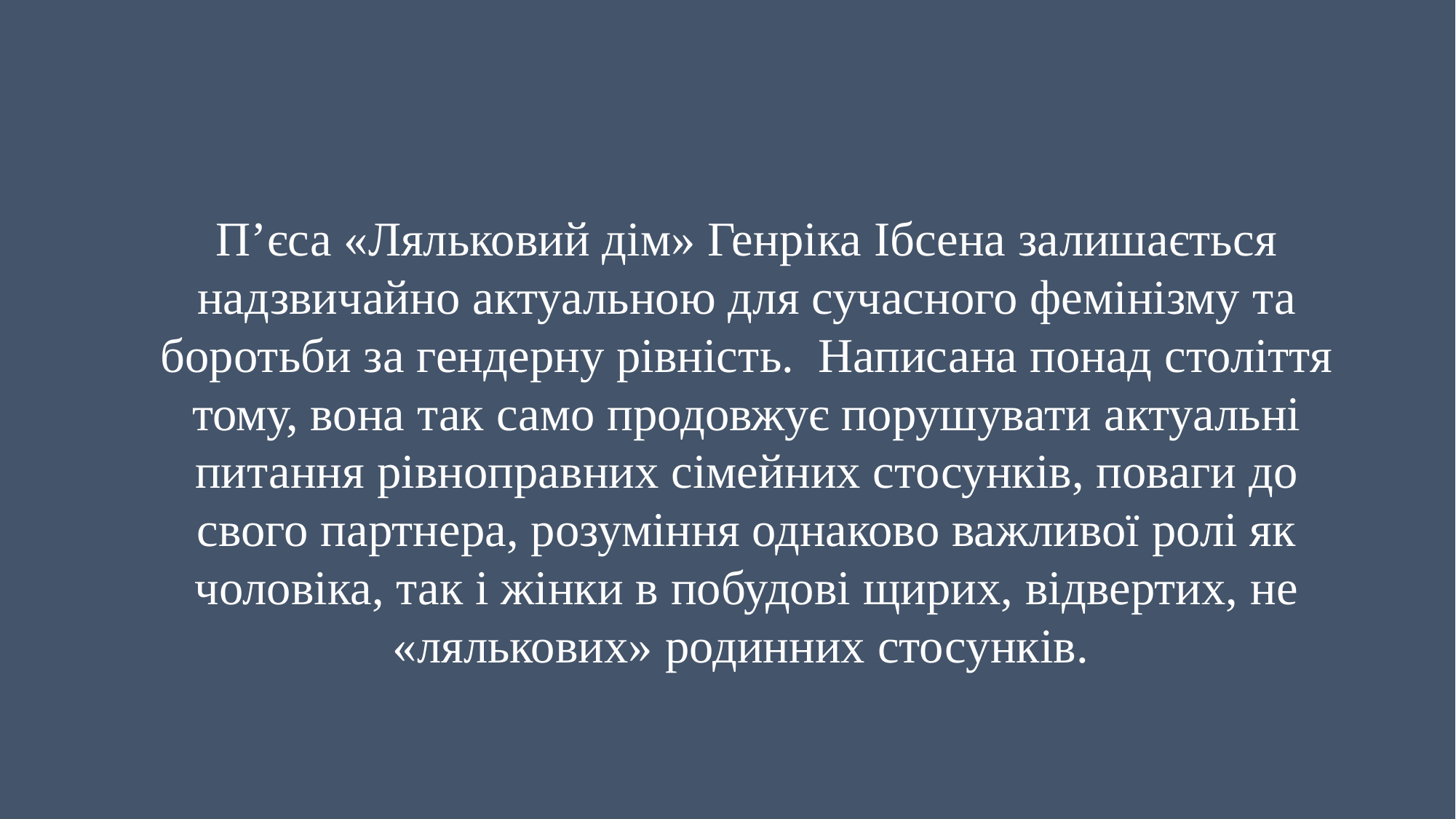

П’єса «Ляльковий дім» Генріка Ібсена залишається надзвичайно актуальною для сучасного фемінізму та боротьби за гендерну рівність.  Написана понад століття тому, вона так само продовжує порушувати актуальні питання рівноправних сімейних стосунків, поваги до свого партнера, розуміння однаково важливої ролі як чоловіка, так і жінки в побудові щирих, відвертих, не «лялькових» родинних стосунків.